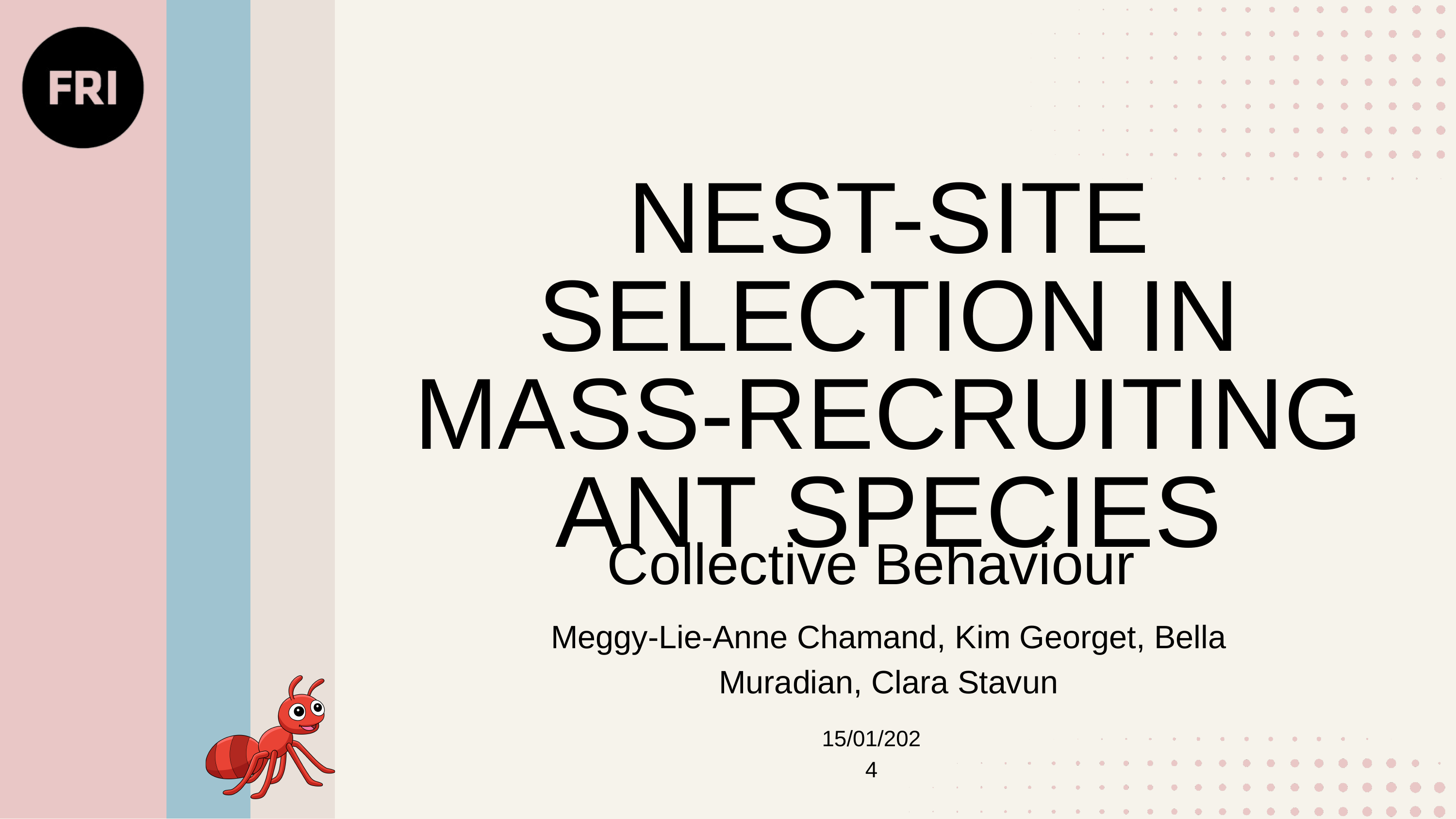

NEST-SITE SELECTION IN MASS-RECRUITING ANT SPECIES
Collective Behaviour
Meggy-Lie-Anne Chamand, Kim Georget, Bella Muradian, Clara Stavun

15/01/2024